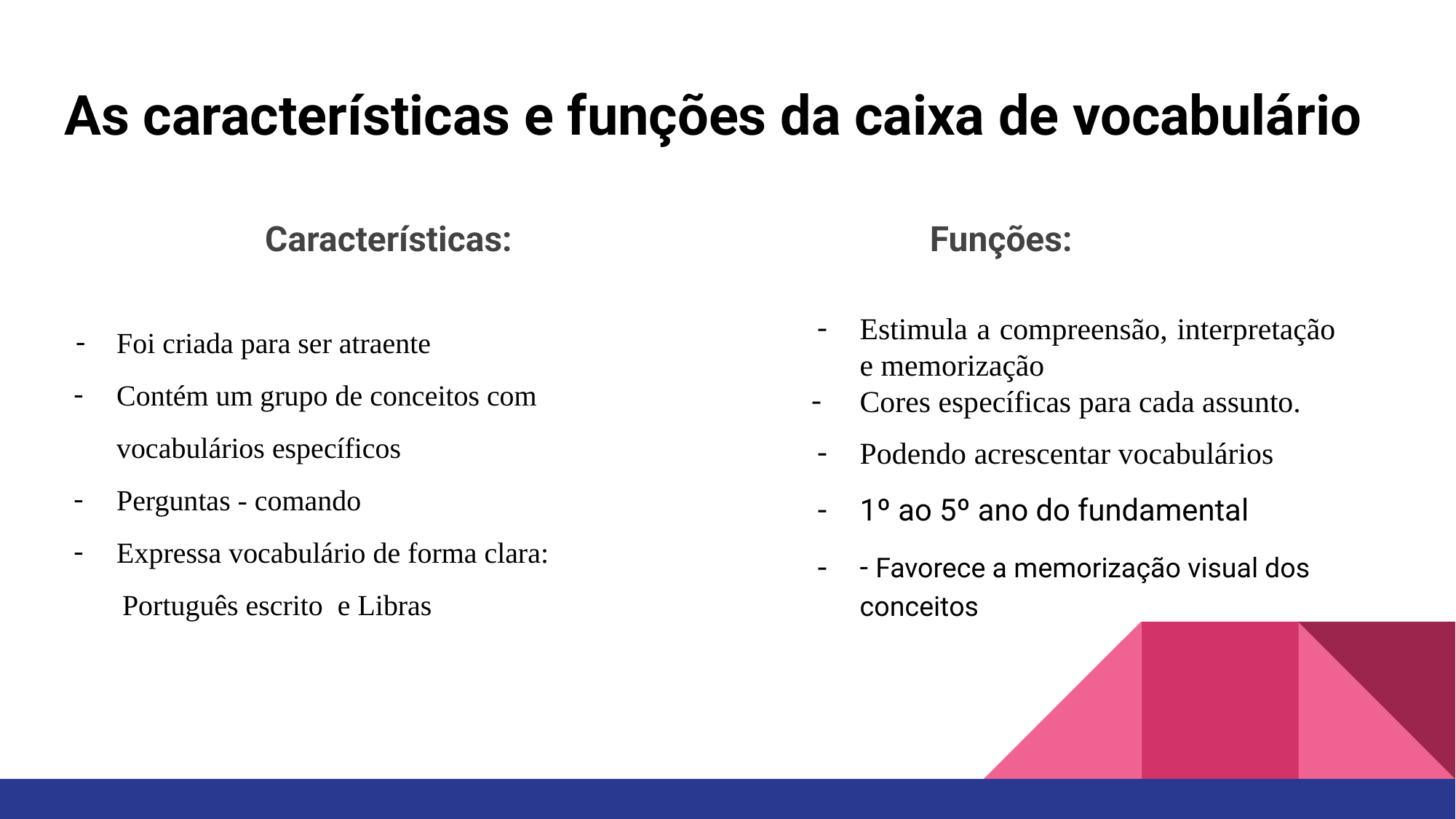

# As características e funções da caixa de vocabulário
                       Características:                                                Funções:

Foi criada para ser atraente
Contém um grupo de conceitos com
vocabulários específicos
Perguntas - comando
Expressa vocabulário de forma clara:
        Português escrito  e Libras

Estimula a compreensão, interpretação e memorização
Cores específicas para cada assunto.
Podendo acrescentar vocabulários
1º ao 5º ano do fundamental
- Favorece a memorização visual dos conceitos